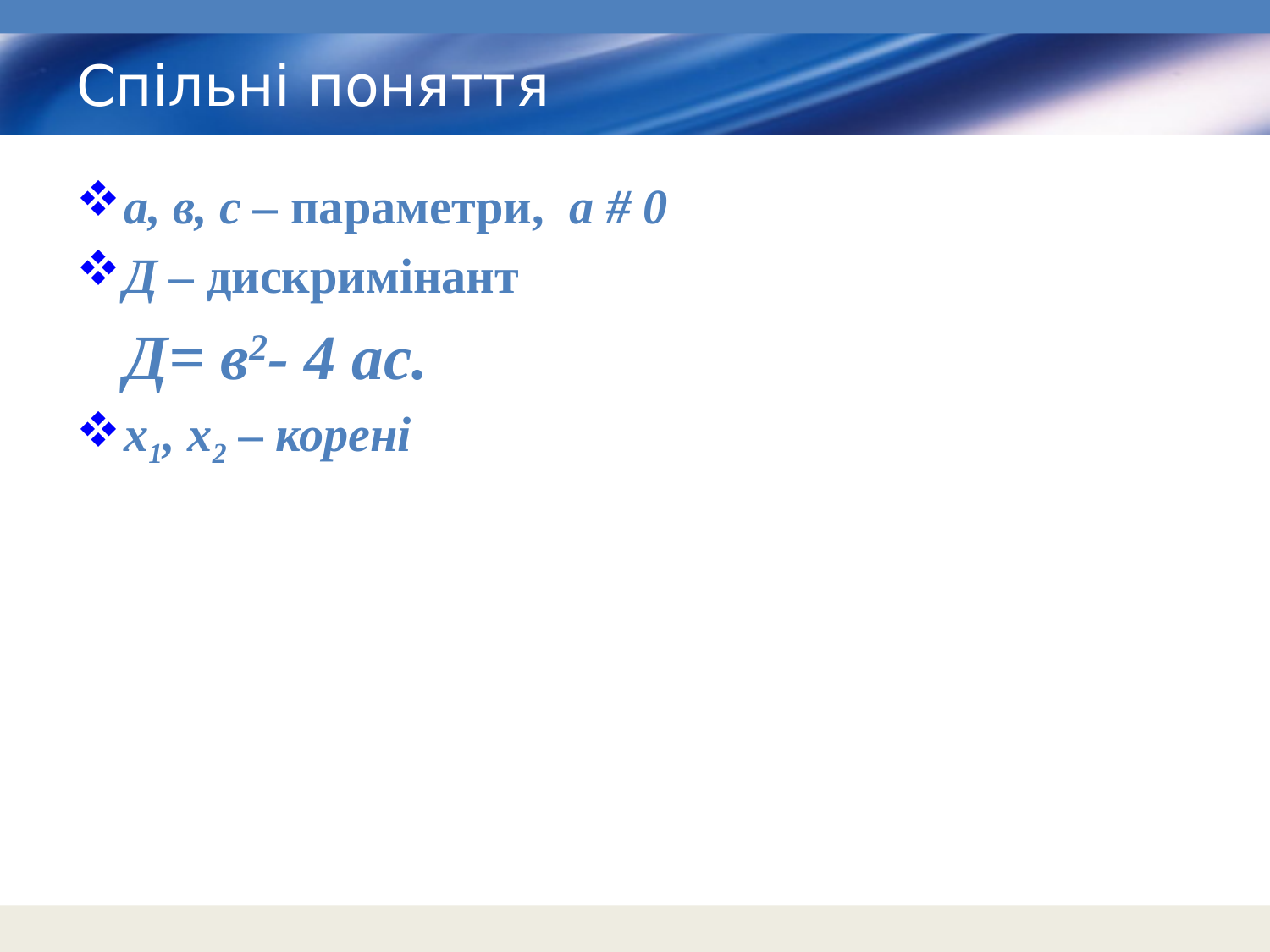

# Спільні поняття
а, в, с – параметри,  а # 0
Д – дискримінант
    Д= в2- 4 ас.
х1, х2 – корені